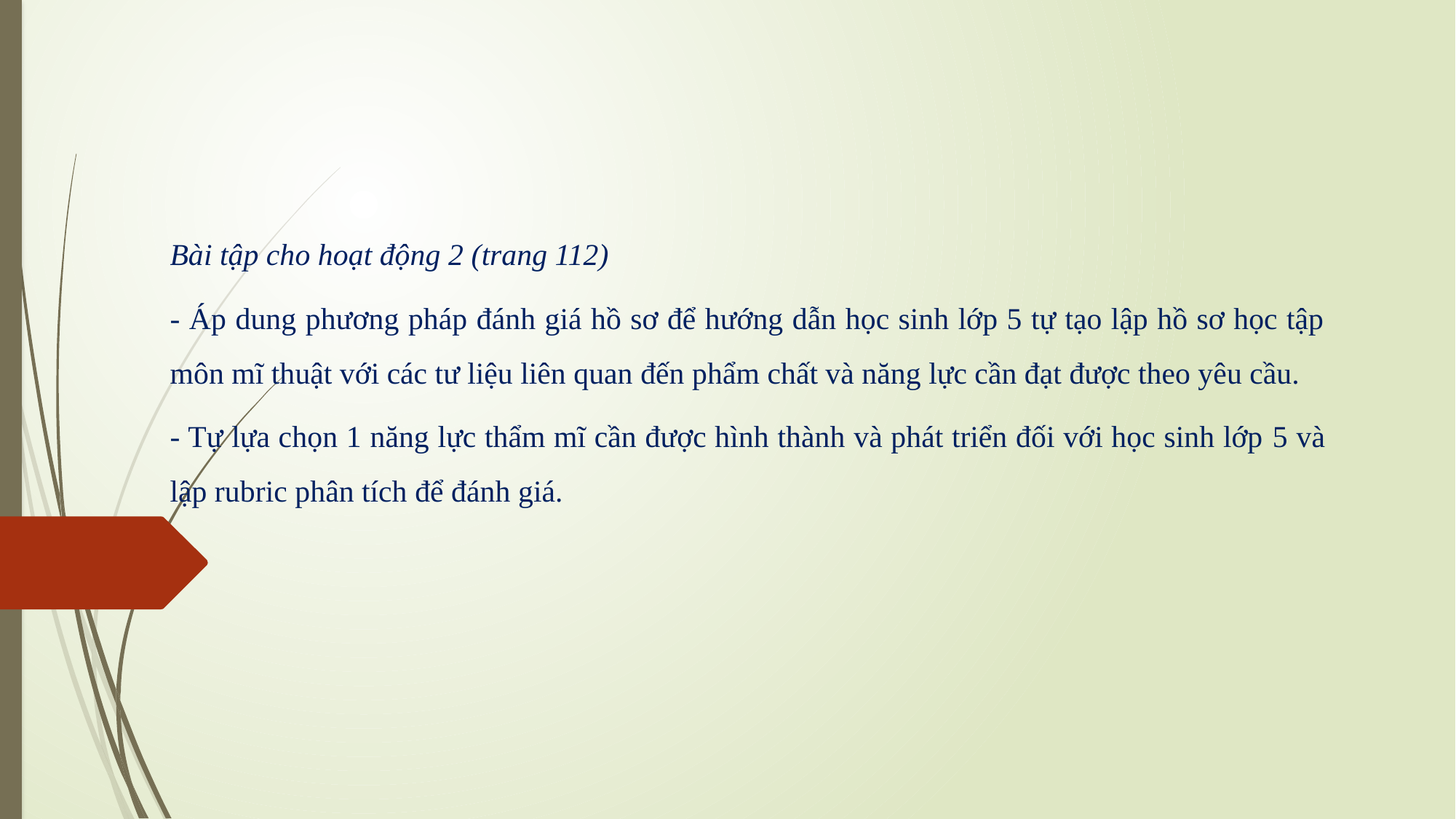

Bài tập cho hoạt động 2 (trang 112)
- Áp dung phương pháp đánh giá hồ sơ để hướng dẫn học sinh lớp 5 tự tạo lập hồ sơ học tập môn mĩ thuật với các tư liệu liên quan đến phẩm chất và năng lực cần đạt được theo yêu cầu.
- Tự lựa chọn 1 năng lực thẩm mĩ cần được hình thành và phát triển đối với học sinh lớp 5 và lập rubric phân tích để đánh giá.